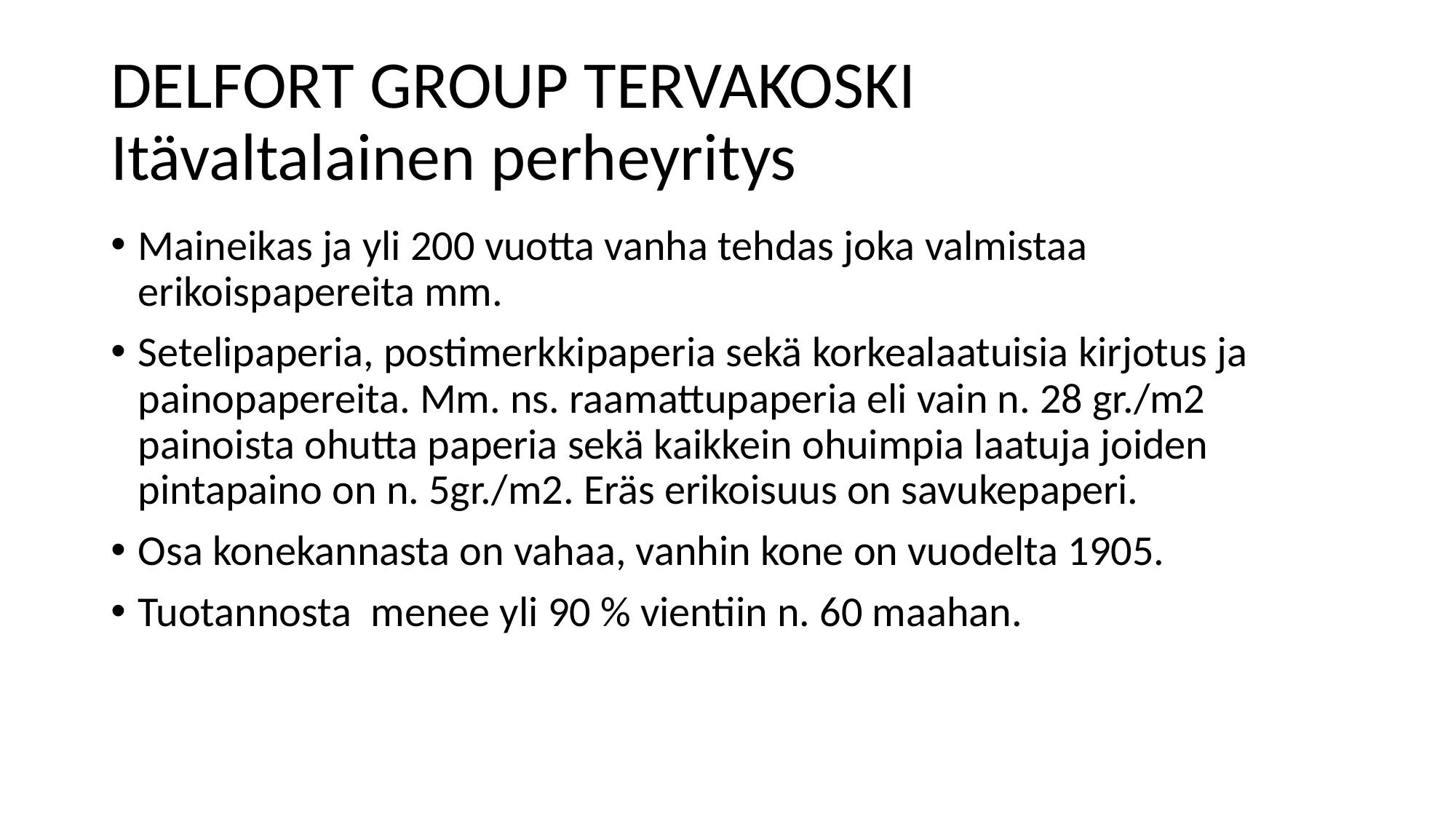

# DELFORT GROUP TERVAKOSKI Itävaltalainen perheyritys
Maineikas ja yli 200 vuotta vanha tehdas joka valmistaa erikoispapereita mm.
Setelipaperia, postimerkkipaperia sekä korkealaatuisia kirjotus ja painopapereita. Mm. ns. raamattupaperia eli vain n. 28 gr./m2 painoista ohutta paperia sekä kaikkein ohuimpia laatuja joiden pintapaino on n. 5gr./m2. Eräs erikoisuus on savukepaperi.
Osa konekannasta on vahaa, vanhin kone on vuodelta 1905.
Tuotannosta  menee yli 90 % vientiin n. 60 maahan.